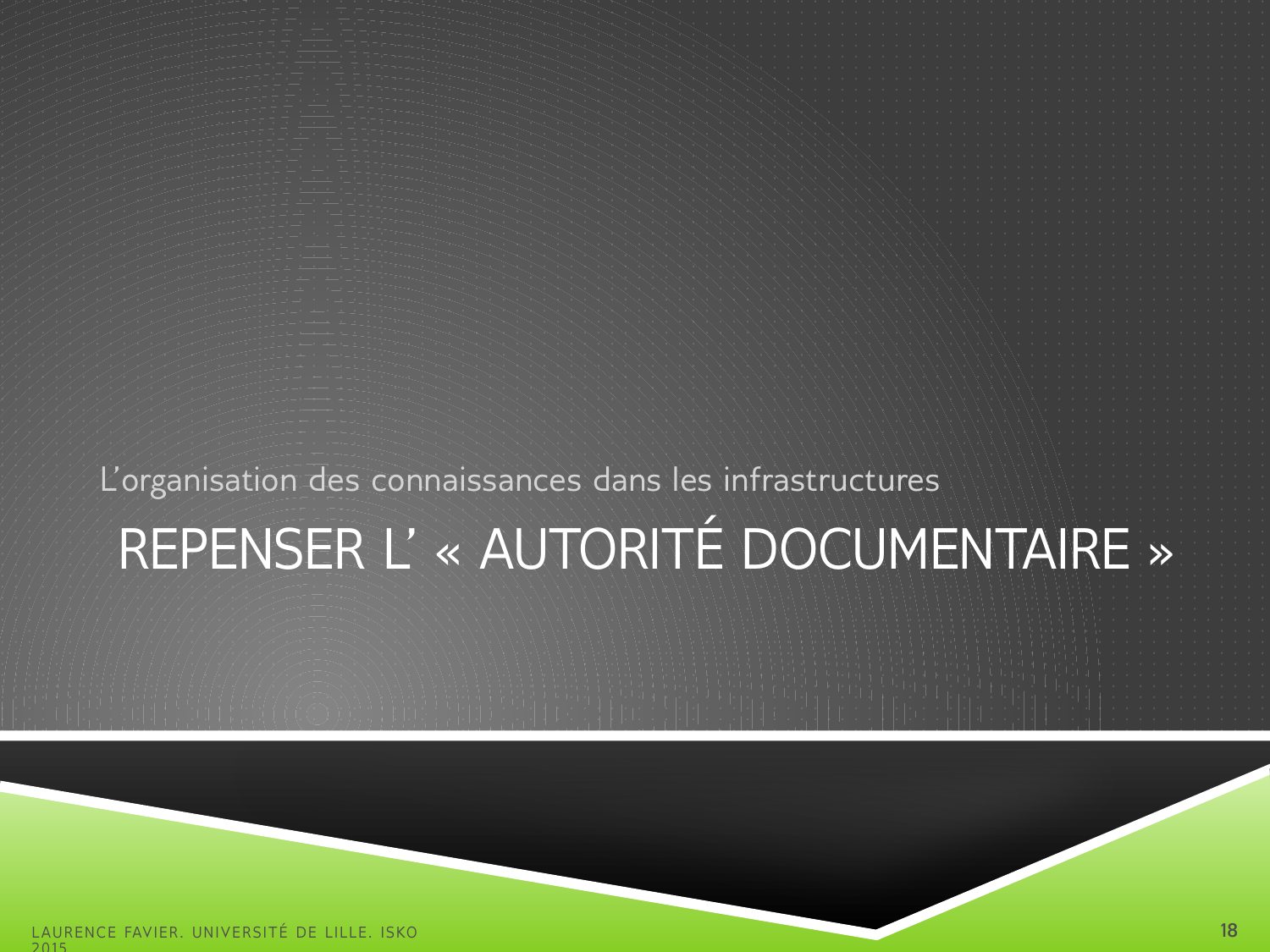

L’organisation des connaissances dans les infrastructures
# repenser l’ « autorité documentaire »
Laurence FAVIER. Université de Lille. ISKO 2015
18